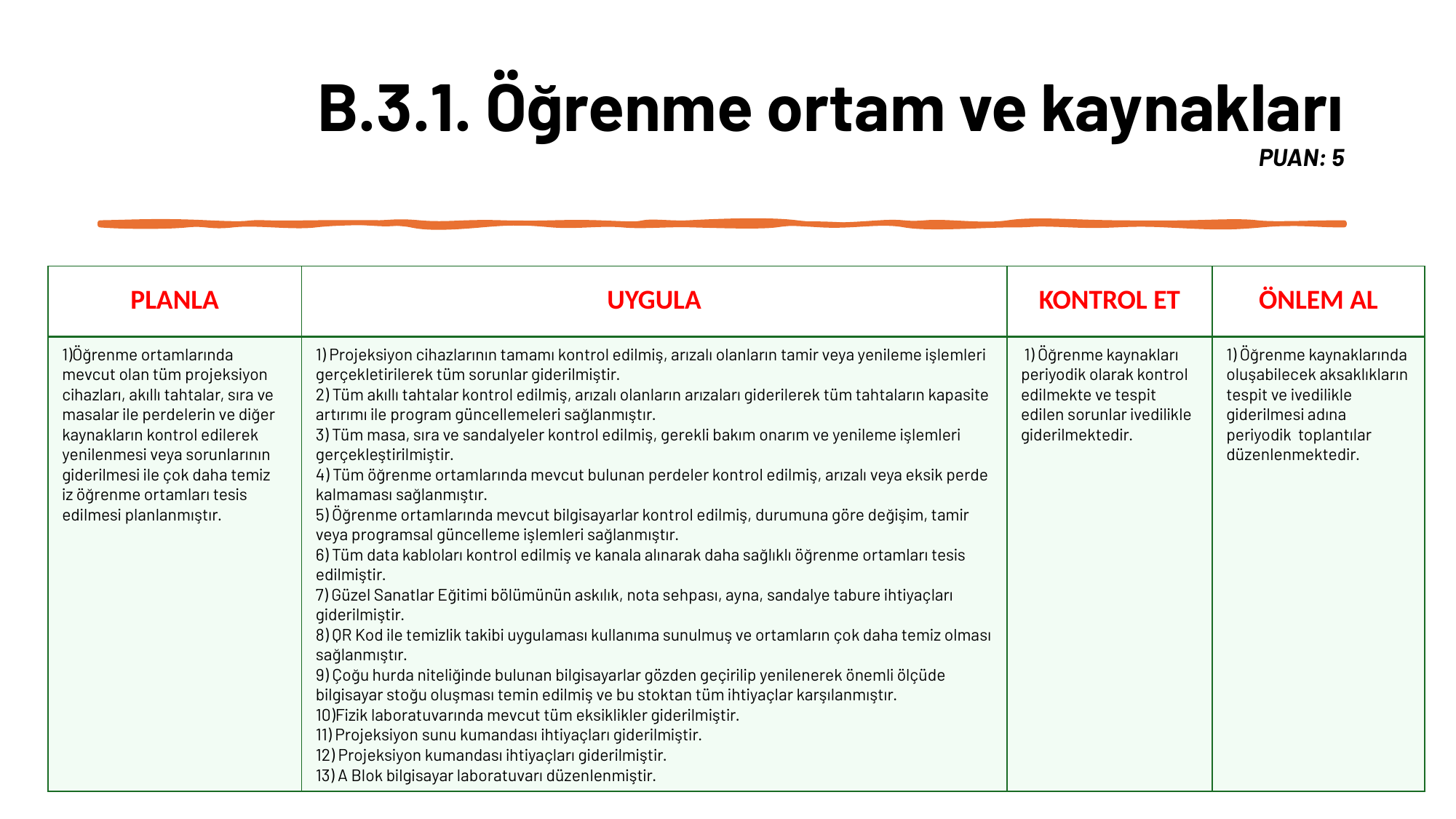

# B.3.1. Öğrenme ortam ve kaynakları PUAN: 5

| PLANLA | UYGULA | KONTROL ET | ÖNLEM AL |
| --- | --- | --- | --- |
| 1)Öğrenme ortamlarında mevcut olan tüm projeksiyon cihazları, akıllı tahtalar, sıra ve masalar ile perdelerin ve diğer kaynakların kontrol edilerek yenilenmesi veya sorunlarının giderilmesi ile çok daha temiz iz öğrenme ortamları tesis edilmesi planlanmıştır. | 1) Projeksiyon cihazlarının tamamı kontrol edilmiş, arızalı olanların tamir veya yenileme işlemleri gerçekletirilerek tüm sorunlar giderilmiştir. 2) Tüm akıllı tahtalar kontrol edilmiş, arızalı olanların arızaları giderilerek tüm tahtaların kapasite artırımı ile program güncellemeleri sağlanmıştır. 3) Tüm masa, sıra ve sandalyeler kontrol edilmiş, gerekli bakım onarım ve yenileme işlemleri gerçekleştirilmiştir. 4) Tüm öğrenme ortamlarında mevcut bulunan perdeler kontrol edilmiş, arızalı veya eksik perde kalmaması sağlanmıştır. 5) Öğrenme ortamlarında mevcut bilgisayarlar kontrol edilmiş, durumuna göre değişim, tamir veya programsal güncelleme işlemleri sağlanmıştır. 6) Tüm data kabloları kontrol edilmiş ve kanala alınarak daha sağlıklı öğrenme ortamları tesis edilmiştir. 7) Güzel Sanatlar Eğitimi bölümünün askılık, nota sehpası, ayna, sandalye tabure ihtiyaçları giderilmiştir. 8) QR Kod ile temizlik takibi uygulaması kullanıma sunulmuş ve ortamların çok daha temiz olması sağlanmıştır. 9) Çoğu hurda niteliğinde bulunan bilgisayarlar gözden geçirilip yenilenerek önemli ölçüde bilgisayar stoğu oluşması temin edilmiş ve bu stoktan tüm ihtiyaçlar karşılanmıştır. 10)Fizik laboratuvarında mevcut tüm eksiklikler giderilmiştir. 11) Projeksiyon sunu kumandası ihtiyaçları giderilmiştir. 12) Projeksiyon kumandası ihtiyaçları giderilmiştir. 13) A Blok bilgisayar laboratuvarı düzenlenmiştir. | 1) Öğrenme kaynakları periyodik olarak kontrol edilmekte ve tespit edilen sorunlar ivedilikle giderilmektedir. | 1) Öğrenme kaynaklarında oluşabilecek aksaklıkların tespit ve ivedilikle giderilmesi adına periyodik toplantılar düzenlenmektedir. |